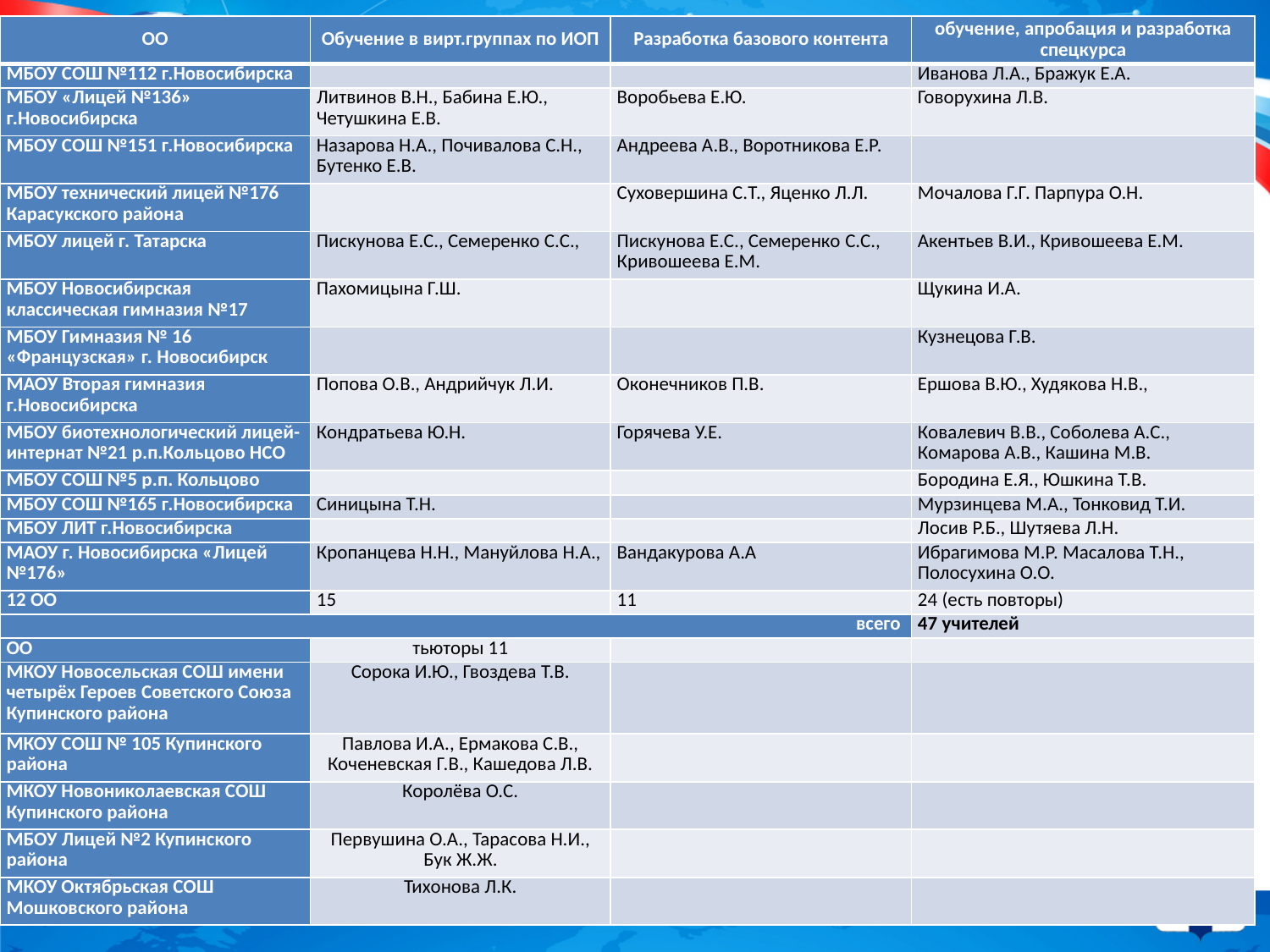

#
| ОО | Обучение в вирт.группах по ИОП | Разработка базового контента | обучение, апробация и разработка спецкурса |
| --- | --- | --- | --- |
| МБОУ СОШ №112 г.Новосибирска |  |  | Иванова Л.А., Бражук Е.А. |
| МБОУ «Лицей №136» г.Новосибирска | Литвинов В.Н., Бабина Е.Ю., Четушкина Е.В. | Воробьева Е.Ю. | Говорухина Л.В. |
| МБОУ СОШ №151 г.Новосибирска | Назарова Н.А., Почивалова С.Н., Бутенко Е.В. | Андреева А.В., Воротникова Е.Р. |  |
| МБОУ технический лицей №176 Карасукского района |  | Суховершина С.Т., Яценко Л.Л. | Мочалова Г.Г. Парпура О.Н. |
| МБОУ лицей г. Татарска | Пискунова Е.С., Семеренко С.С., | Пискунова Е.С., Семеренко С.С., Кривошеева Е.М. | Акентьев В.И., Кривошеева Е.М. |
| МБОУ Новосибирская классическая гимназия №17 | Пахомицына Г.Ш. |  | Щукина И.А. |
| МБОУ Гимназия № 16 «Французская» г. Новосибирск |  |  | Кузнецова Г.В. |
| МАОУ Вторая гимназия г.Новосибирска | Попова О.В., Андрийчук Л.И. | Оконечников П.В. | Ершова В.Ю., Худякова Н.В., |
| МБОУ биотехнологический лицей-интернат №21 р.п.Кольцово НСО | Кондратьева Ю.Н. | Горячева У.Е. | Ковалевич В.В., Соболева А.С., Комарова А.В., Кашина М.В. |
| МБОУ СОШ №5 р.п. Кольцово |  |  | Бородина Е.Я., Юшкина Т.В. |
| МБОУ СОШ №165 г.Новосибирска | Синицына Т.Н. |  | Мурзинцева М.А., Тонковид Т.И. |
| МБОУ ЛИТ г.Новосибирска |  |  | Лосив Р.Б., Шутяева Л.Н. |
| МАОУ г. Новосибирска «Лицей №176» | Кропанцева Н.Н., Мануйлова Н.А., | Вандакурова А.А | Ибрагимова М.Р. Масалова Т.Н., Полосухина О.О. |
| 12 ОО | 15 | 11 | 24 (есть повторы) |
| всего |  |  | 47 учителей |
| ОО | тьюторы 11 |  |  |
| МКОУ Новосельская СОШ имени четырёх Героев Советского Союза Купинского района | Сорока И.Ю., Гвоздева Т.В. |  |  |
| МКОУ СОШ № 105 Купинского района | Павлова И.А., Ермакова С.В., Коченевская Г.В., Кашедова Л.В. |  |  |
| МКОУ Новониколаевская СОШ Купинского района | Королёва О.С. |  |  |
| МБОУ Лицей №2 Купинского района | Первушина О.А., Тарасова Н.И., Бук Ж.Ж. |  |  |
| МКОУ Октябрьская СОШ Мошковского района | Тихонова Л.К. |  |  |